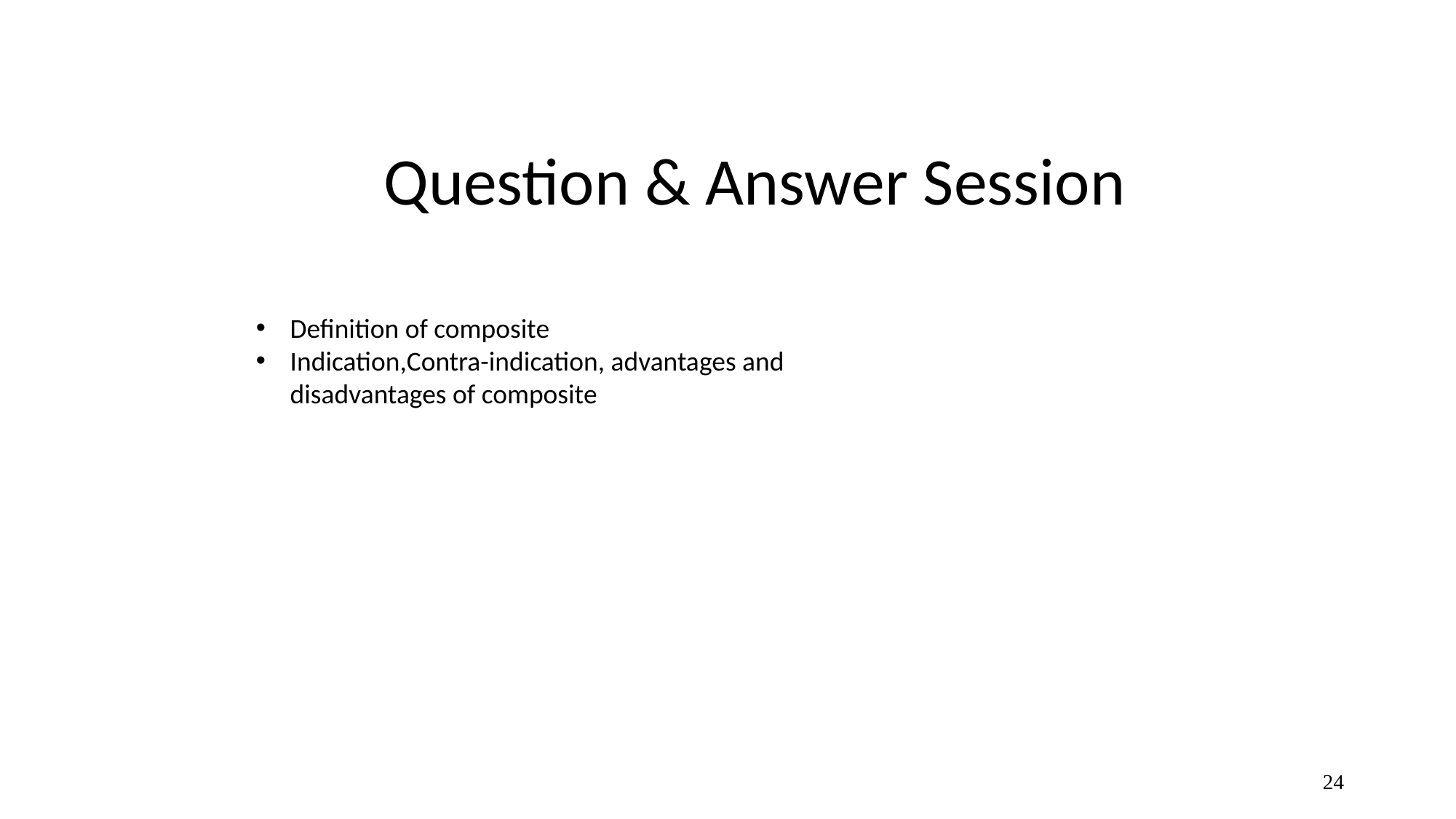

# Question & Answer Session
Definition of composite
Indication,Contra-indication, advantages and disadvantages of composite
24